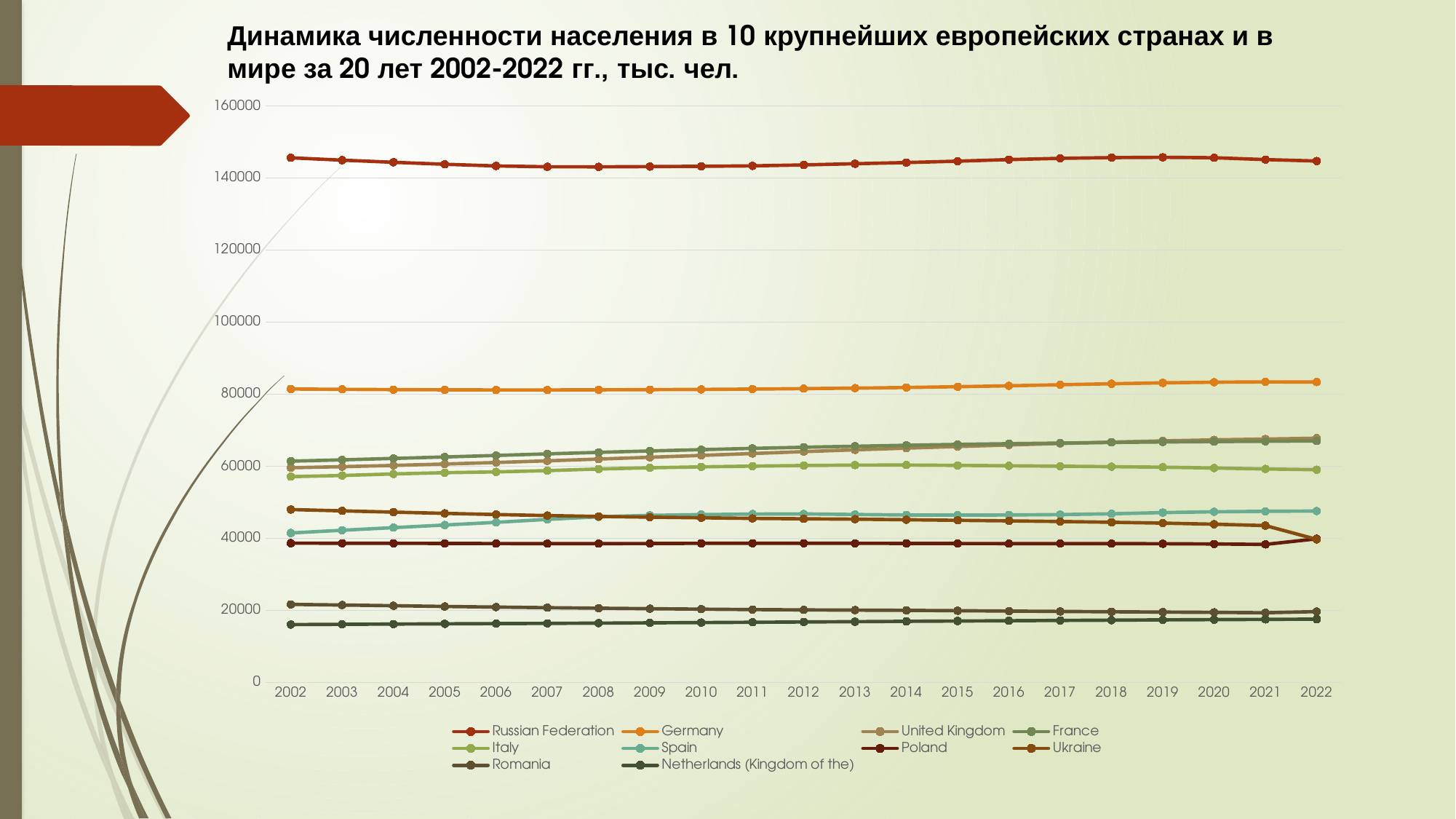

Динамика численности населения в 10 крупнейших европейских странах и в мире за 20 лет 2002-2022 гг., тыс. чел.

### Chart

| Category | Russian Federation | Germany | United Kingdom | France | Italy | Spain | Poland | Ukraine | Romania | Netherlands (Kingdom of the) |
|---|---|---|---|---|---|---|---|---|---|---|
| 2002 | 145590.0 | 81443.0 | 59580.0 | 61404.0 | 57108.0 | 41478.0 | 38647.0 | 47977.0 | 21654.0 | 16057.0 |
| 2003 | 144947.0 | 81347.0 | 59876.0 | 61773.0 | 57425.0 | 42230.0 | 38622.0 | 47606.0 | 21481.0 | 16128.0 |
| 2004 | 144354.0 | 81267.0 | 60224.0 | 62161.0 | 57861.0 | 42960.0 | 38596.0 | 47262.0 | 21289.0 | 16196.0 |
| 2005 | 143800.0 | 81212.0 | 60614.0 | 62568.0 | 58200.0 | 43685.0 | 38576.0 | 46913.0 | 21092.0 | 16262.0 |
| 2006 | 143339.0 | 81178.0 | 61036.0 | 62992.0 | 58430.0 | 44423.0 | 38547.0 | 46593.0 | 20909.0 | 16326.0 |
| 2007 | 143118.0 | 81184.0 | 61495.0 | 63428.0 | 58778.0 | 45246.0 | 38522.0 | 46313.0 | 20744.0 | 16391.0 |
| 2008 | 143087.0 | 81217.0 | 61979.0 | 63844.0 | 59224.0 | 45967.0 | 38523.0 | 46063.0 | 20598.0 | 16461.0 |
| 2009 | 143164.0 | 81261.0 | 62482.0 | 64236.0 | 59563.0 | 46368.0 | 38555.0 | 45864.0 | 20466.0 | 16536.0 |
| 2010 | 143243.0 | 81325.0 | 63001.0 | 64603.0 | 59822.0 | 46573.0 | 38597.0 | 45683.0 | 20335.0 | 16617.0 |
| 2011 | 143365.0 | 81423.0 | 63529.0 | 64950.0 | 60026.0 | 46729.0 | 38621.0 | 45516.0 | 20220.0 | 16701.0 |
| 2012 | 143629.0 | 81546.0 | 64052.0 | 65261.0 | 60190.0 | 46756.0 | 38626.0 | 45406.0 | 20137.0 | 16785.0 |
| 2013 | 143957.0 | 81681.0 | 64546.0 | 65541.0 | 60313.0 | 46603.0 | 38607.0 | 45307.0 | 20067.0 | 16867.0 |
| 2014 | 144285.0 | 81859.0 | 65018.0 | 65816.0 | 60323.0 | 46465.0 | 38582.0 | 45148.0 | 19996.0 | 16954.0 |
| 2015 | 144668.0 | 82073.0 | 65470.0 | 66058.0 | 60233.0 | 46431.0 | 38553.0 | 44983.0 | 19906.0 | 17041.0 |
| 2016 | 145109.0 | 82331.0 | 65902.0 | 66254.0 | 60119.0 | 46473.0 | 38532.0 | 44834.0 | 19798.0 | 17125.0 |
| 2017 | 145453.0 | 82624.0 | 66314.0 | 66429.0 | 60004.0 | 46584.0 | 38533.0 | 44657.0 | 19699.0 | 17207.0 |
| 2018 | 145652.0 | 82897.0 | 66684.0 | 66587.0 | 59877.0 | 46792.0 | 38521.0 | 44447.0 | 19607.0 | 17286.0 |
| 2019 | 145742.0 | 83148.0 | 67032.0 | 66733.0 | 59728.0 | 47131.0 | 38494.0 | 44211.0 | 19524.0 | 17363.0 |
| 2020 | 145617.0 | 83329.0 | 67315.0 | 66837.0 | 59501.0 | 47364.0 | 38428.0 | 43910.0 | 19442.0 | 17435.0 |
| 2021 | 145103.0 | 83409.0 | 67538.0 | 66913.0 | 59240.0 | 47487.0 | 38308.0 | 43531.0 | 19329.0 | 17502.0 |
| 2022 | 144713.0 | 83370.0 | 67768.0 | 67031.0 | 59037.0 | 47559.0 | 39857.0 | 39702.0 | 19659.0 | 17564.0 |